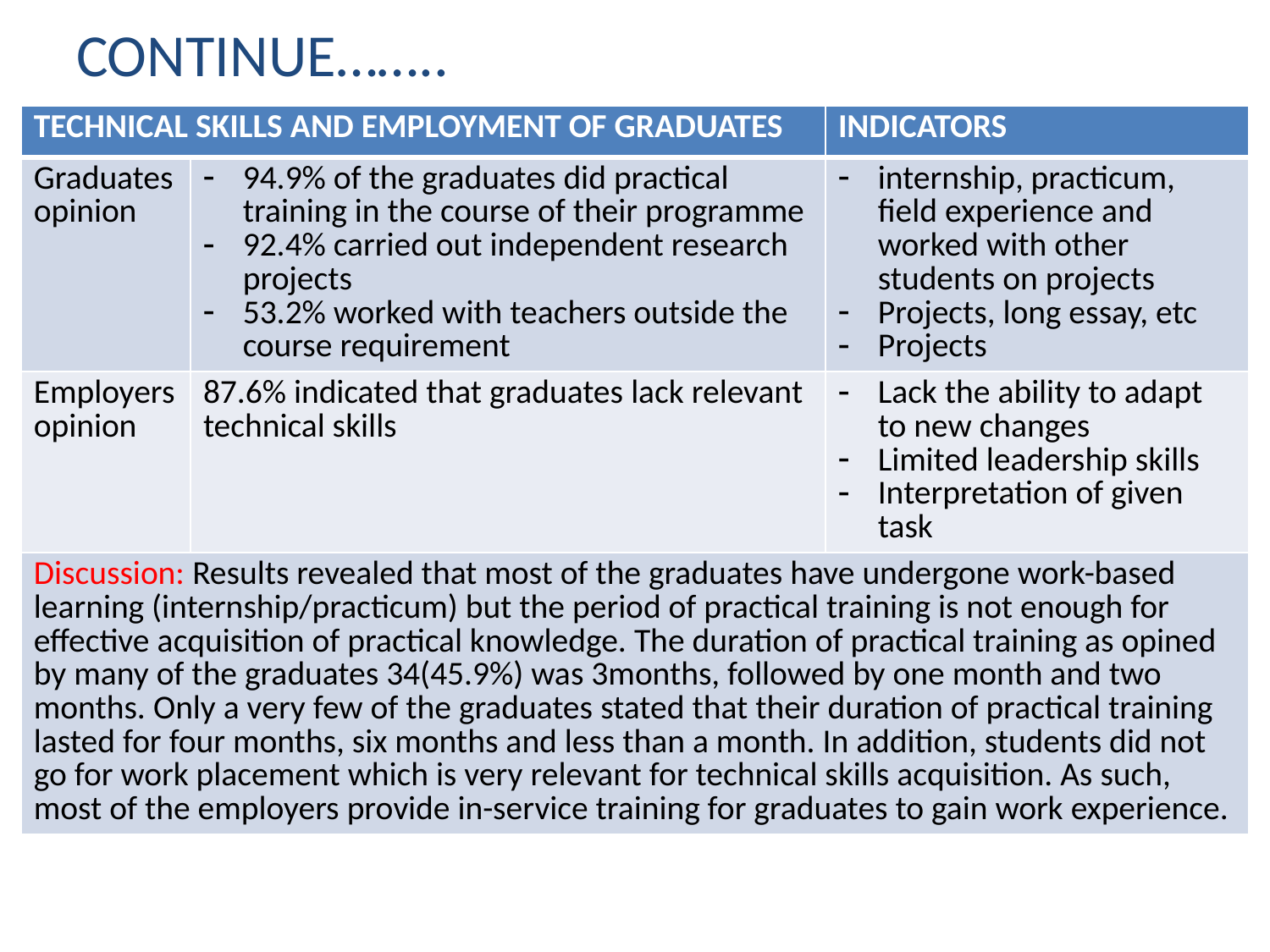

# CONTINUE……..
| TECHNICAL SKILLS AND EMPLOYMENT OF GRADUATES |  | INDICATORS |
| --- | --- | --- |
| Graduates opinion | 94.9% of the graduates did practical training in the course of their programme 92.4% carried out independent research projects 53.2% worked with teachers outside the course requirement | internship, practicum, field experience and worked with other students on projects Projects, long essay, etc Projects |
| Employers opinion | 87.6% indicated that graduates lack relevant technical skills | Lack the ability to adapt to new changes Limited leadership skills Interpretation of given task |
| Discussion: Results revealed that most of the graduates have undergone work-based learning (internship/practicum) but the period of practical training is not enough for effective acquisition of practical knowledge. The duration of practical training as opined by many of the graduates 34(45.9%) was 3months, followed by one month and two months. Only a very few of the graduates stated that their duration of practical training lasted for four months, six months and less than a month. In addition, students did not go for work placement which is very relevant for technical skills acquisition. As such, most of the employers provide in-service training for graduates to gain work experience. |  |  |